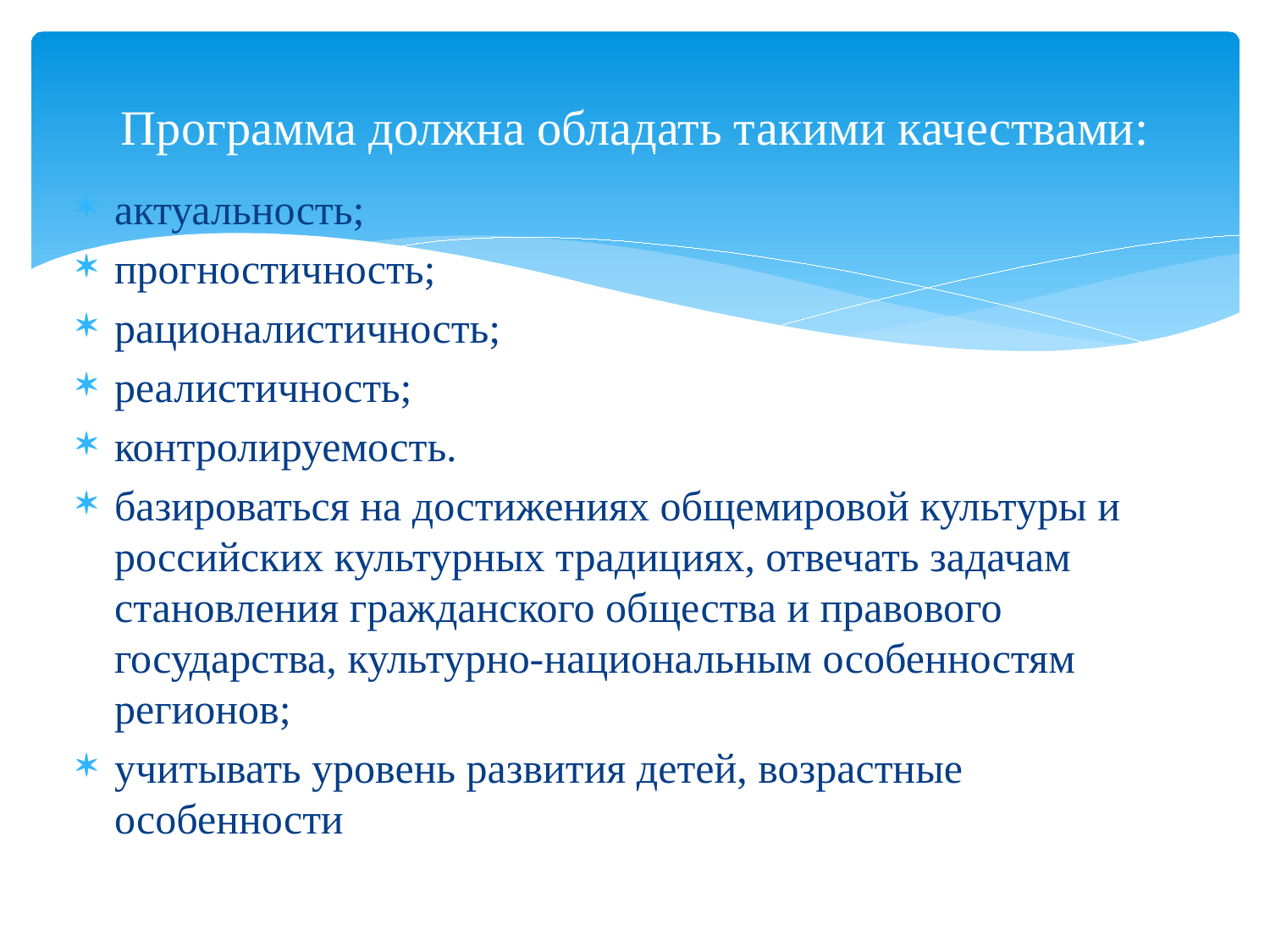

# Программа должна обладать такими качествами:
актуальность;
прогностичность;
рационалистичность;
реалистичность;
контролируемость.
базироваться на достижениях общемировой культуры и российских культурных традициях, отвечать задачам становления гражданского общества и правового государства, культурно-национальным особенностям регионов;
учитывать уровень развития детей, возрастные особенности